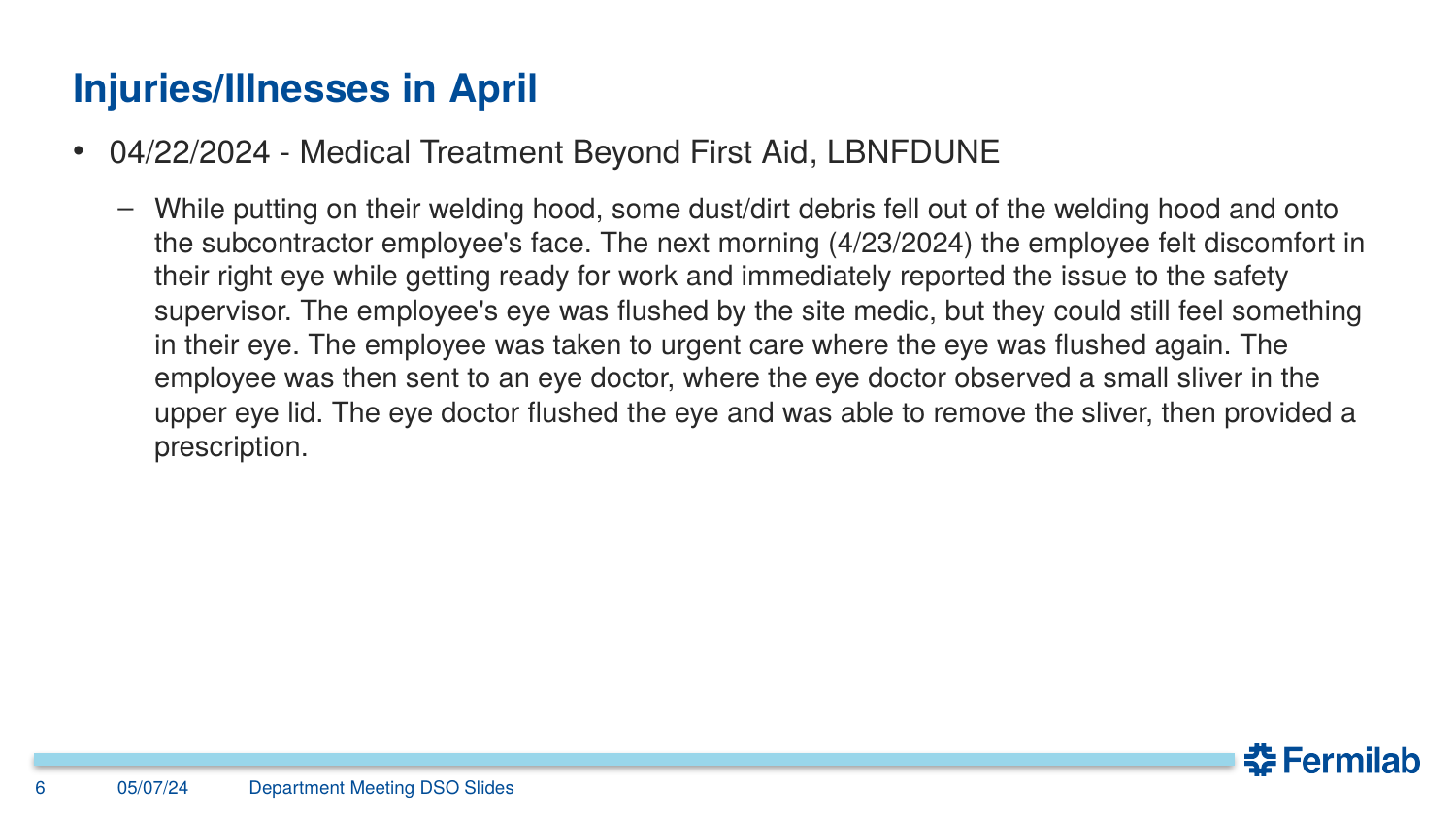

# Injuries/Illnesses in April
04/22/2024 - Medical Treatment Beyond First Aid, LBNFDUNE
While putting on their welding hood, some dust/dirt debris fell out of the welding hood and onto the subcontractor employee's face. The next morning (4/23/2024) the employee felt discomfort in their right eye while getting ready for work and immediately reported the issue to the safety supervisor. The employee's eye was flushed by the site medic, but they could still feel something in their eye. The employee was taken to urgent care where the eye was flushed again. The employee was then sent to an eye doctor, where the eye doctor observed a small sliver in the upper eye lid. The eye doctor flushed the eye and was able to remove the sliver, then provided a prescription.
6
05/07/24
 Department Meeting DSO Slides